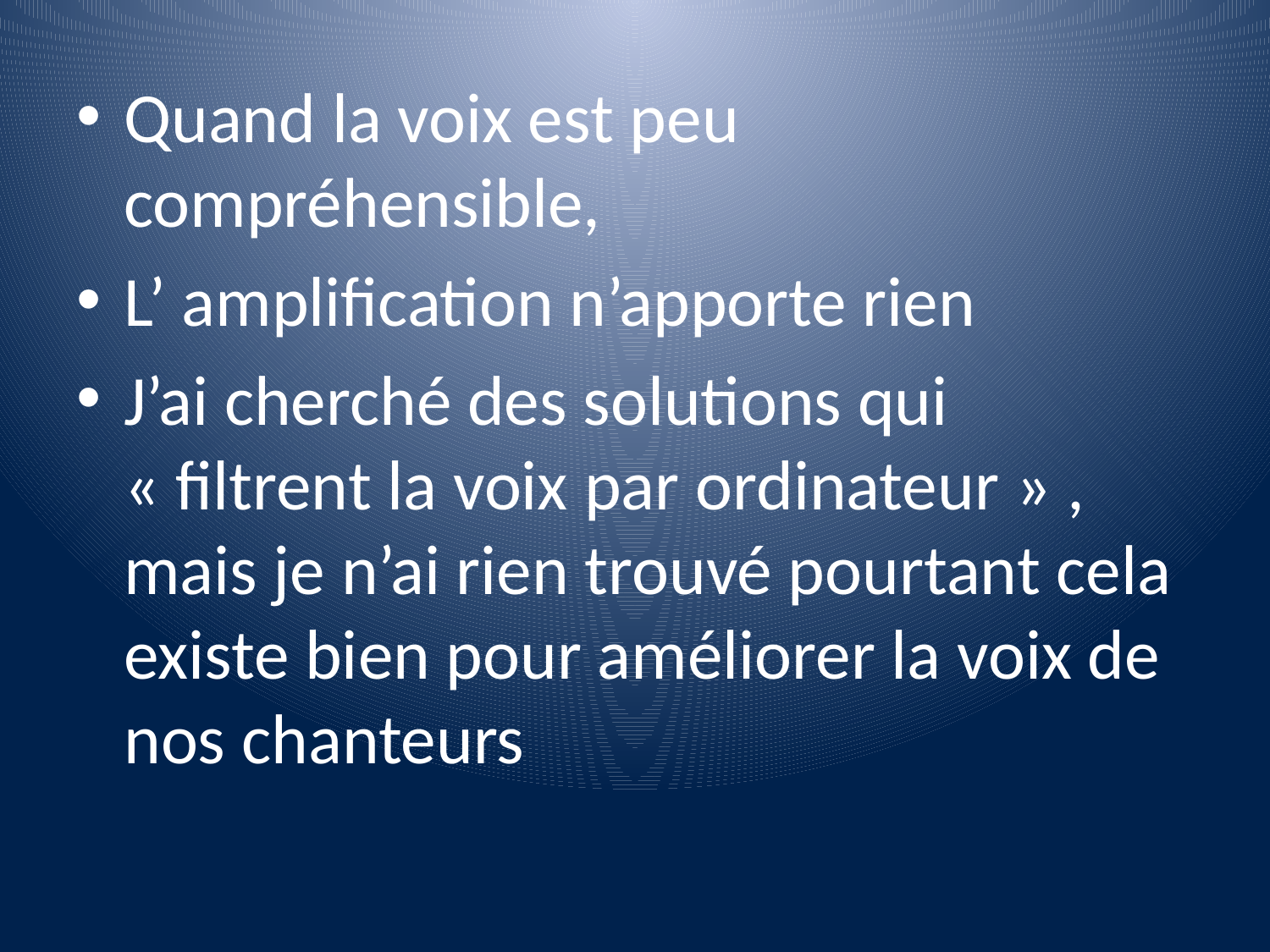

Quand la voix est peu compréhensible,
L’ amplification n’apporte rien
J’ai cherché des solutions qui « filtrent la voix par ordinateur » , mais je n’ai rien trouvé pourtant cela existe bien pour améliorer la voix de nos chanteurs